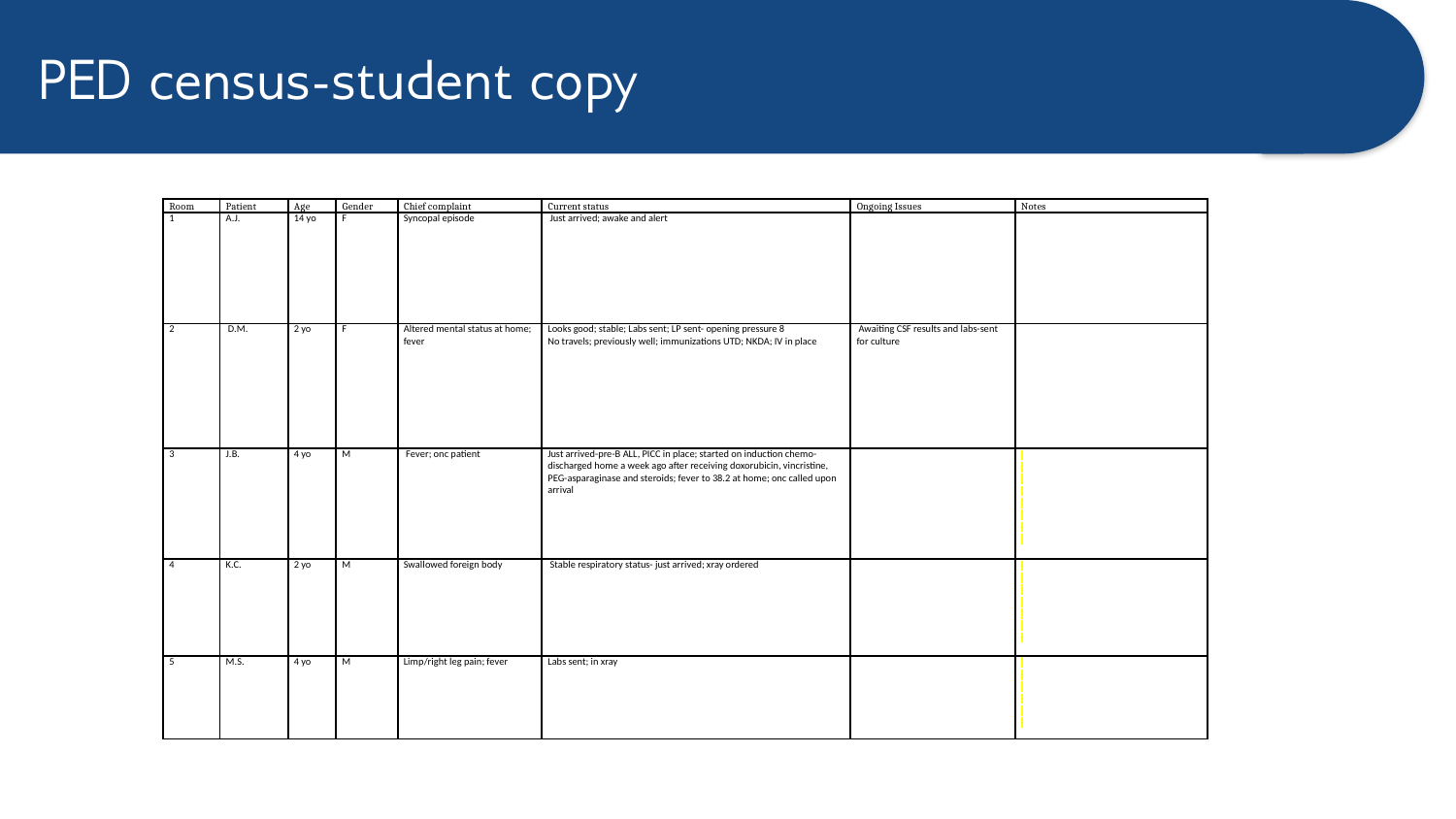

Peds ED

# PED census-student copy
| Room | Patient | Age | Gender | Chief complaint | Current status | Ongoing Issues | Notes |
| --- | --- | --- | --- | --- | --- | --- | --- |
| 1 | A.J. | 14 yo | F | Syncopal episode | Just arrived; awake and alert |  |  |
| 2 | D.M. | 2 yo | F | Altered mental status at home; fever | Looks good; stable; Labs sent; LP sent- opening pressure 8 No travels; previously well; immunizations UTD; NKDA; IV in place | Awaiting CSF results and labs-sent for culture |  |
| 3 | J.B. | 4 yo | M | Fever; onc patient | Just arrived-pre-B ALL, PICC in place; started on induction chemo-discharged home a week ago after receiving doxorubicin, vincristine, PEG-asparaginase and steroids; fever to 38.2 at home; onc called upon arrival |  |  |
| 4 | K.C. | 2 yo | M | Swallowed foreign body | Stable respiratory status- just arrived; xray ordered |  |  |
| 5 | M.S. | 4 yo | M | Limp/right leg pain; fever | Labs sent; in xray |  |  |